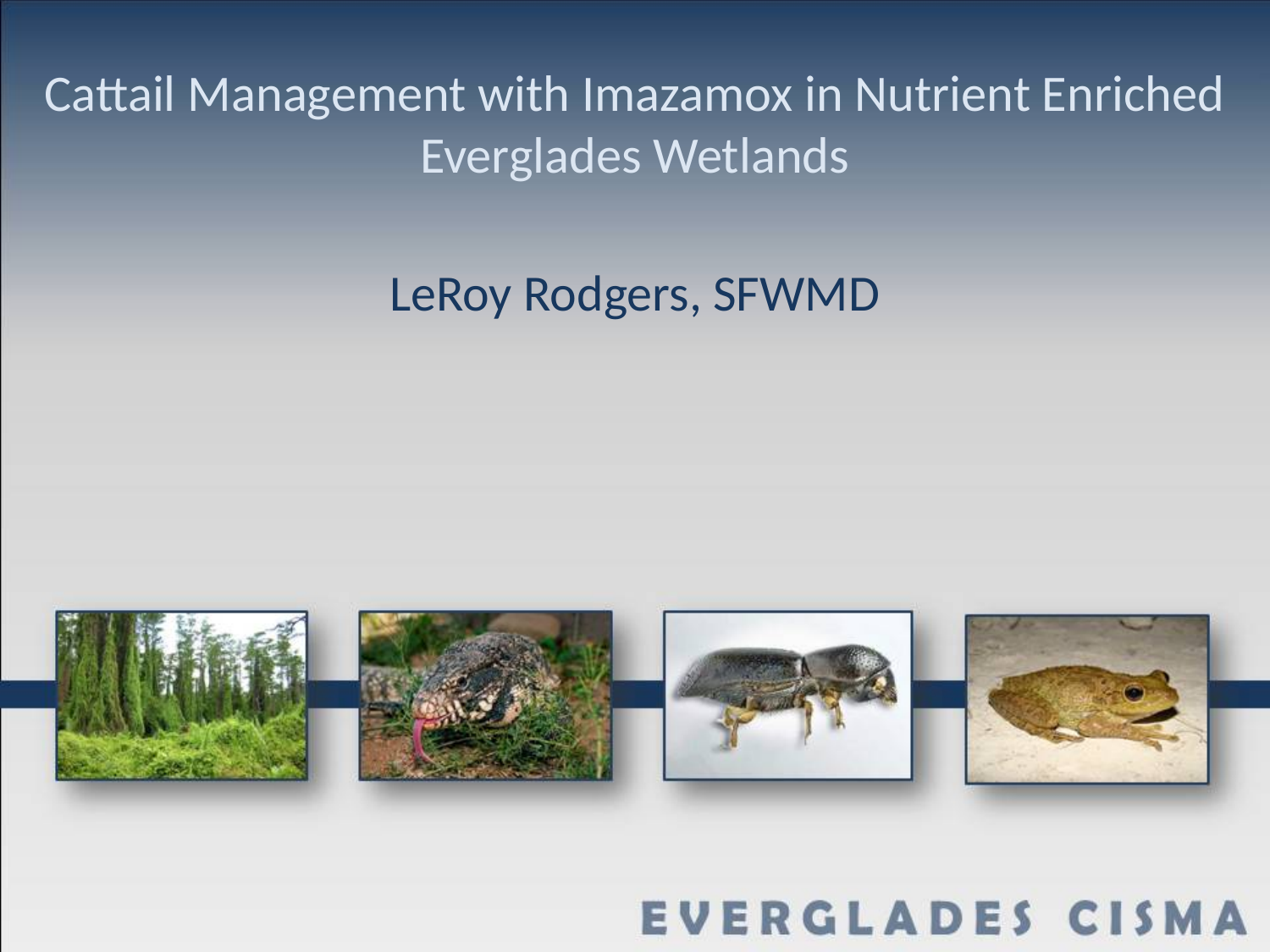

# Cattail Management with Imazamox in Nutrient Enriched Everglades Wetlands
LeRoy Rodgers, SFWMD